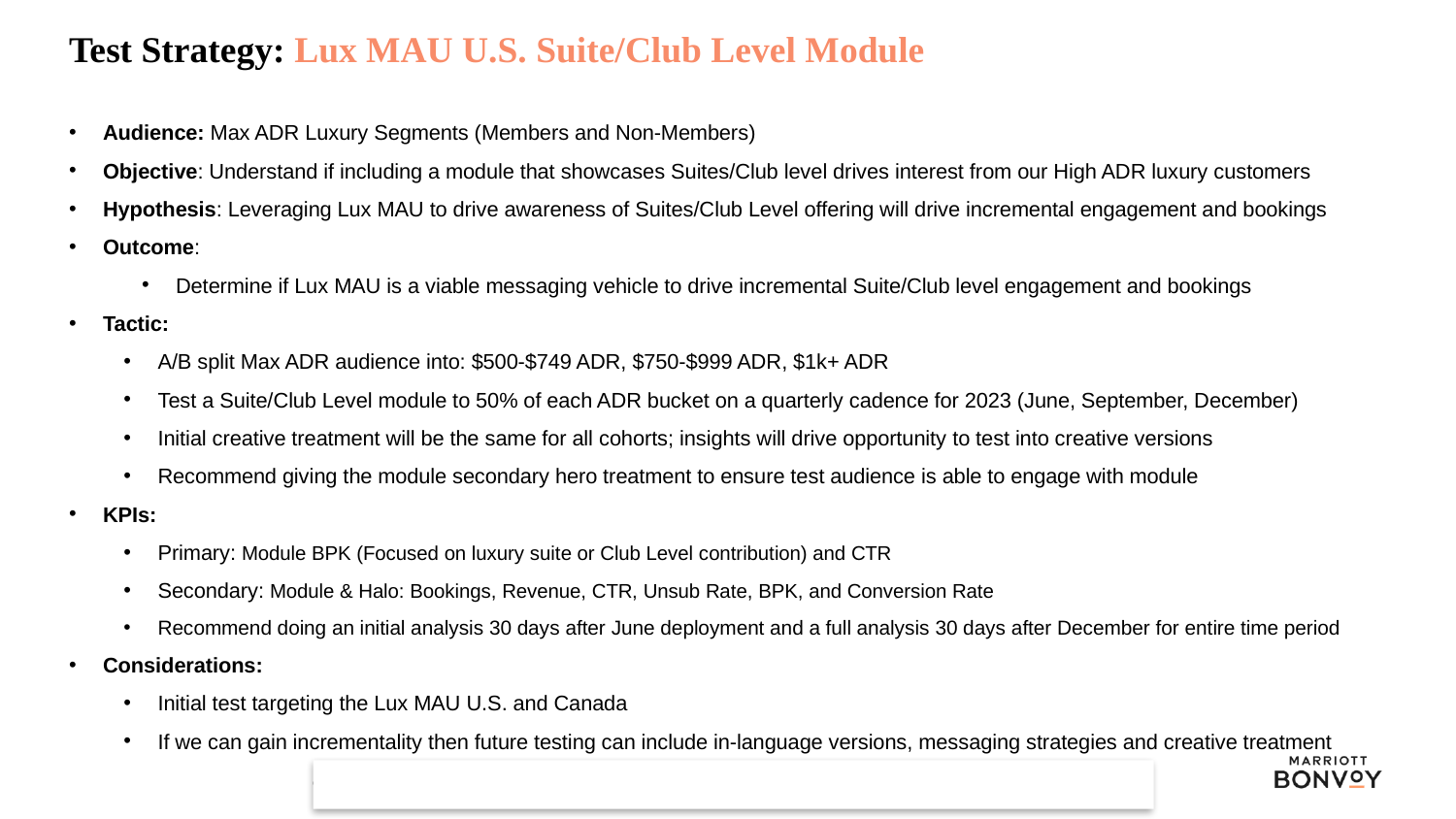

Test Strategy: Lux MAU U.S. Suite/Club Level Module

Audience: Max ADR Luxury Segments (Members and Non-Members)
Objective: Understand if including a module that showcases Suites/Club level drives interest from our High ADR luxury customers
Hypothesis: Leveraging Lux MAU to drive awareness of Suites/Club Level offering will drive incremental engagement and bookings
Outcome:
Determine if Lux MAU is a viable messaging vehicle to drive incremental Suite/Club level engagement and bookings
Tactic:
A/B split Max ADR audience into: $500-$749 ADR, $750-$999 ADR, $1k+ ADR
Test a Suite/Club Level module to 50% of each ADR bucket on a quarterly cadence for 2023 (June, September, December)
Initial creative treatment will be the same for all cohorts; insights will drive opportunity to test into creative versions
Recommend giving the module secondary hero treatment to ensure test audience is able to engage with module
KPIs:
Primary: Module BPK (Focused on luxury suite or Club Level contribution) and CTR
Secondary: Module & Halo: Bookings, Revenue, CTR, Unsub Rate, BPK, and Conversion Rate
Recommend doing an initial analysis 30 days after June deployment and a full analysis 30 days after December for entire time period
Considerations:
Initial test targeting the Lux MAU U.S. and Canada
If we can gain incrementality then future testing can include in-language versions, messaging strategies and creative treatment